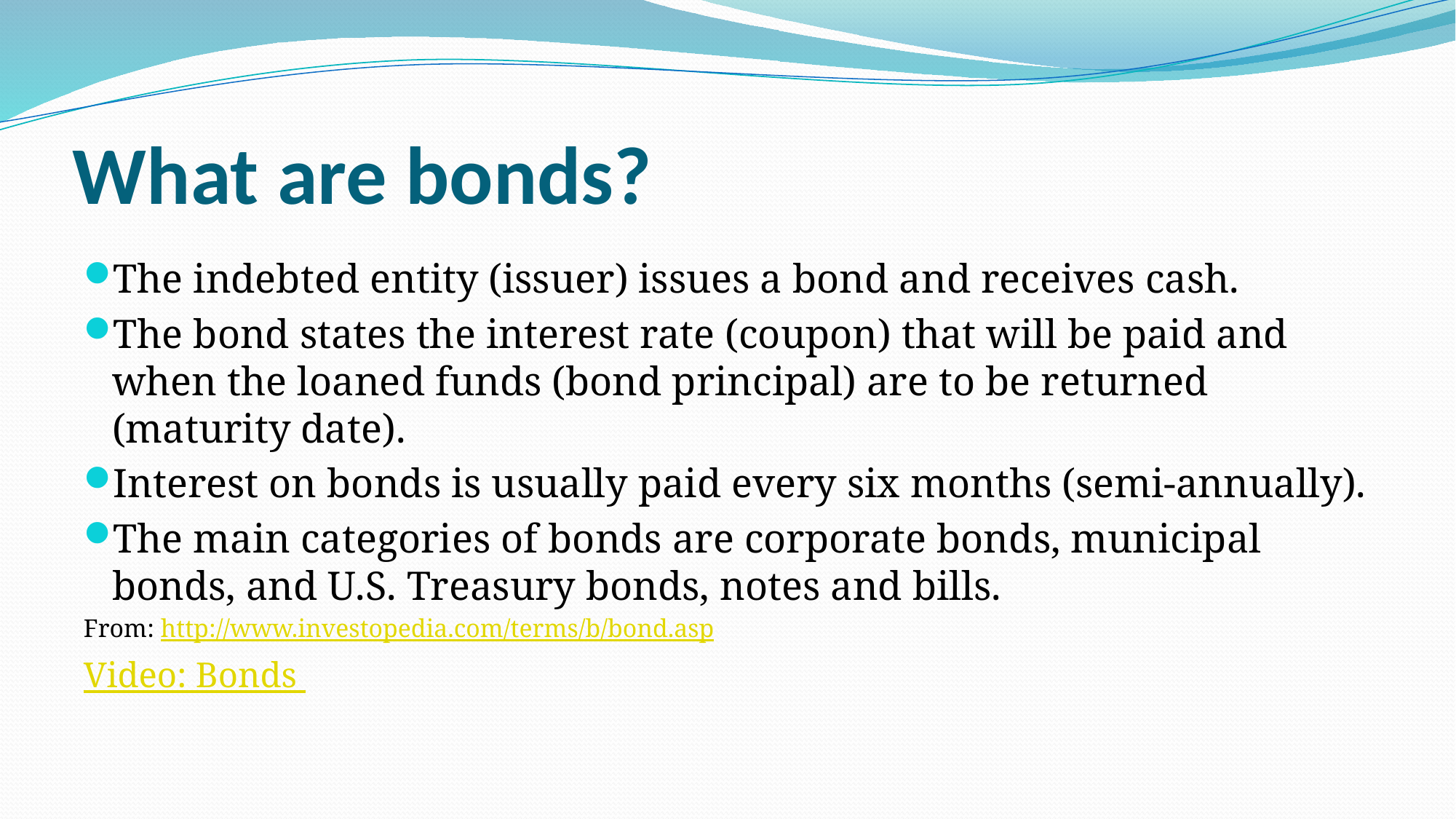

# What are bonds?
The indebted entity (issuer) issues a bond and receives cash.
The bond states the interest rate (coupon) that will be paid and when the loaned funds (bond principal) are to be returned (maturity date).
Interest on bonds is usually paid every six months (semi-annually).
The main categories of bonds are corporate bonds, municipal bonds, and U.S. Treasury bonds, notes and bills.
From: http://www.investopedia.com/terms/b/bond.asp
Video: Bonds